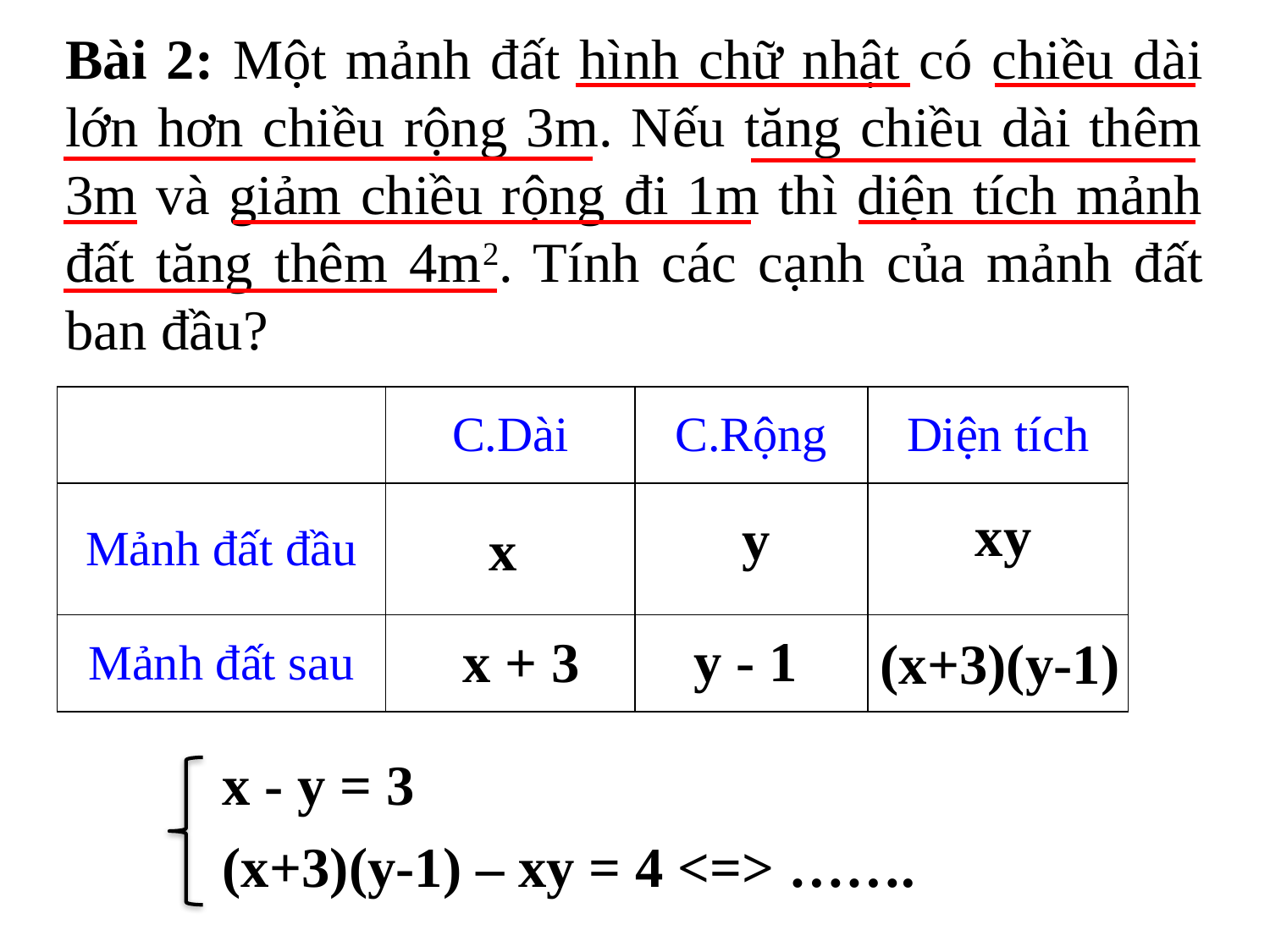

Bài 2: Một mảnh đất hình chữ nhật có chiều dài lớn hơn chiều rộng 3m. Nếu tăng chiều dài thêm 3m và giảm chiều rộng đi 1m thì diện tích mảnh đất tăng thêm 4m2. Tính các cạnh của mảnh đất ban đầu?
|  | C.Dài | C.Rộng | Diện tích |
| --- | --- | --- | --- |
| Mảnh đất đầu |  |  |  |
| Mảnh đất sau |  |  |  |
xy
y
x
y - 1
x + 3
(x+3)(y-1)
x - y = 3

(x+3)(y-1) – xy = 4 <=> …….